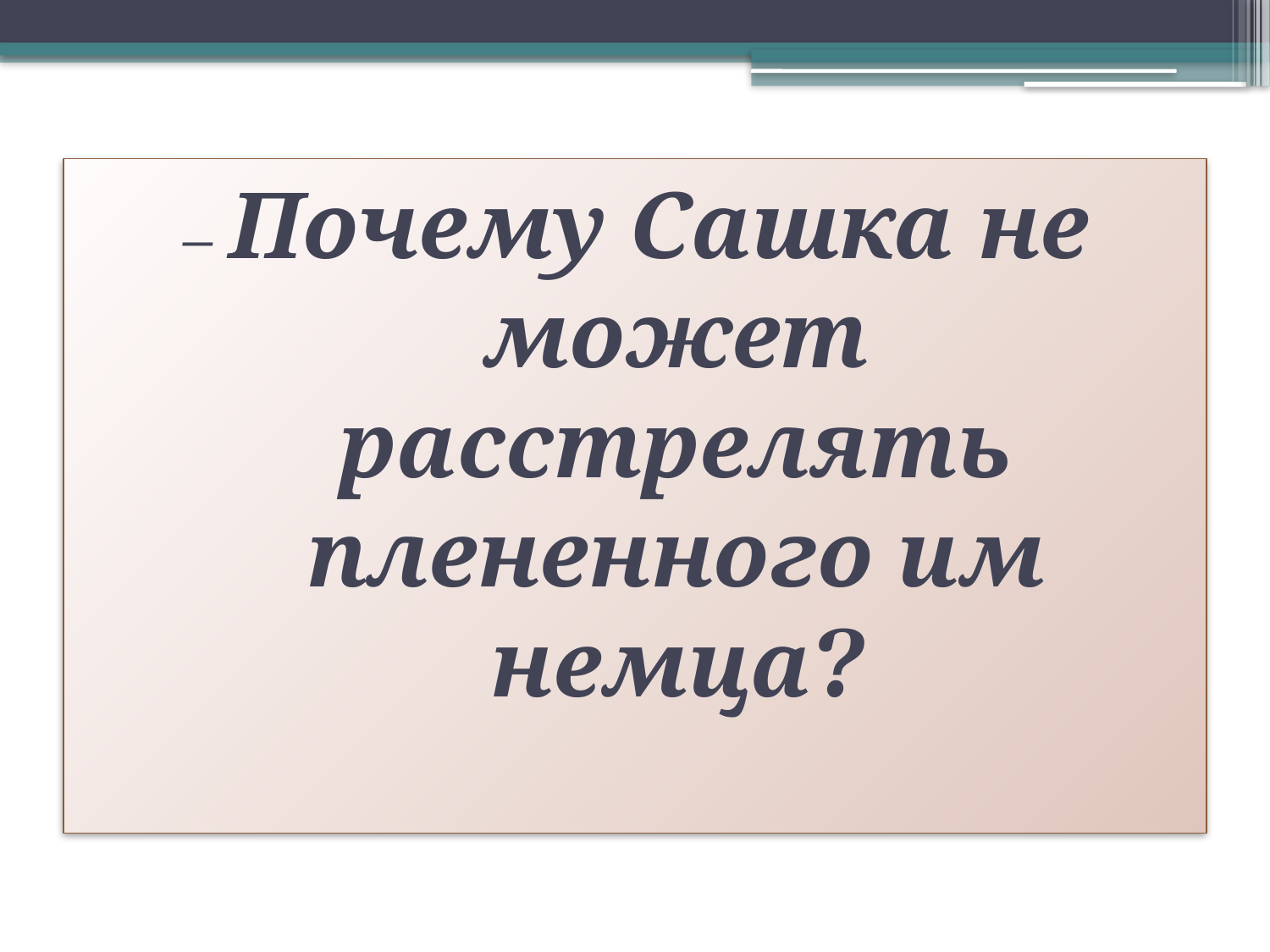

# – Почему Сашка не может расстрелять плененного им немца?